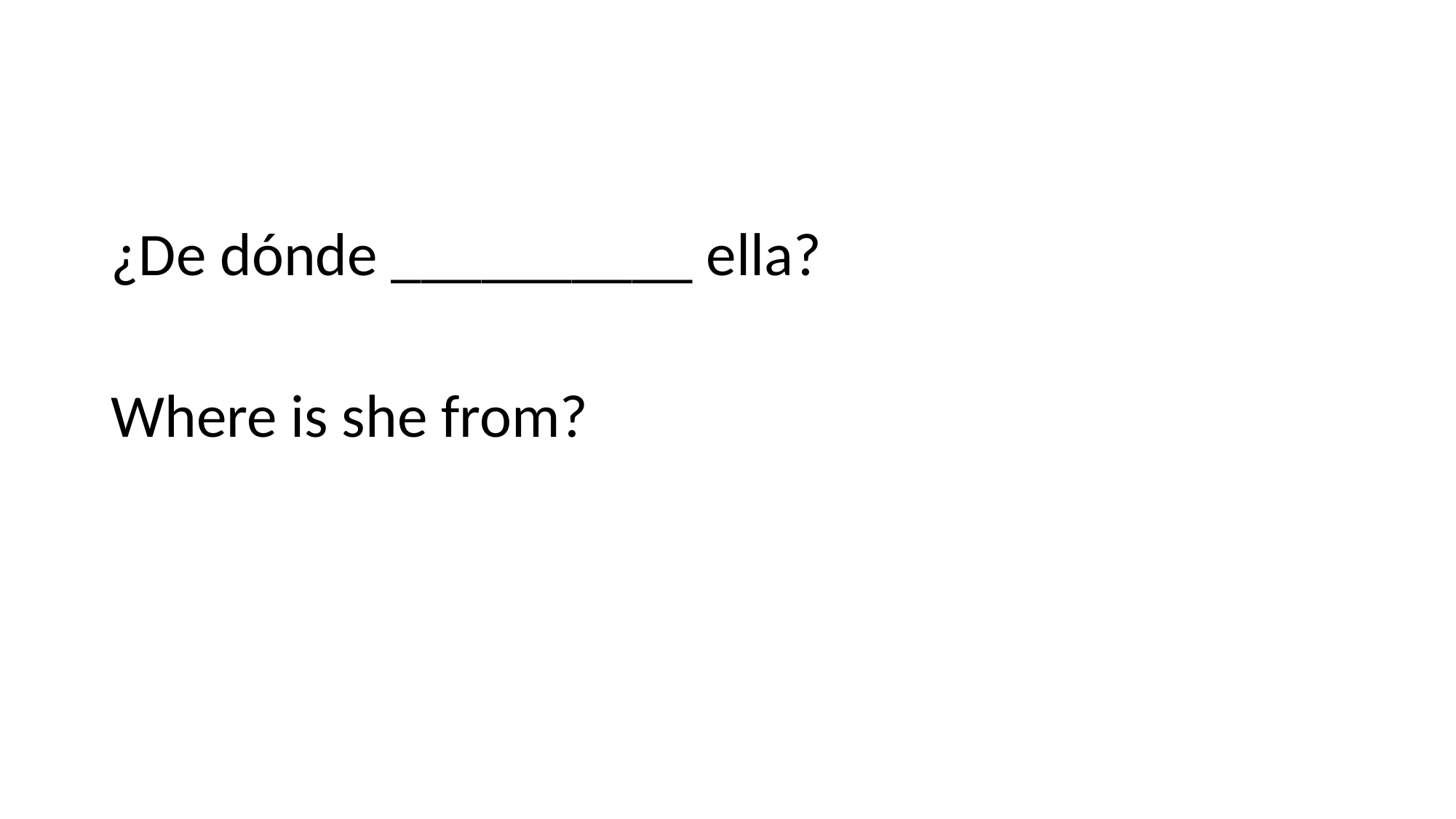

#
¿De dónde __________ ella?

Where is she from?